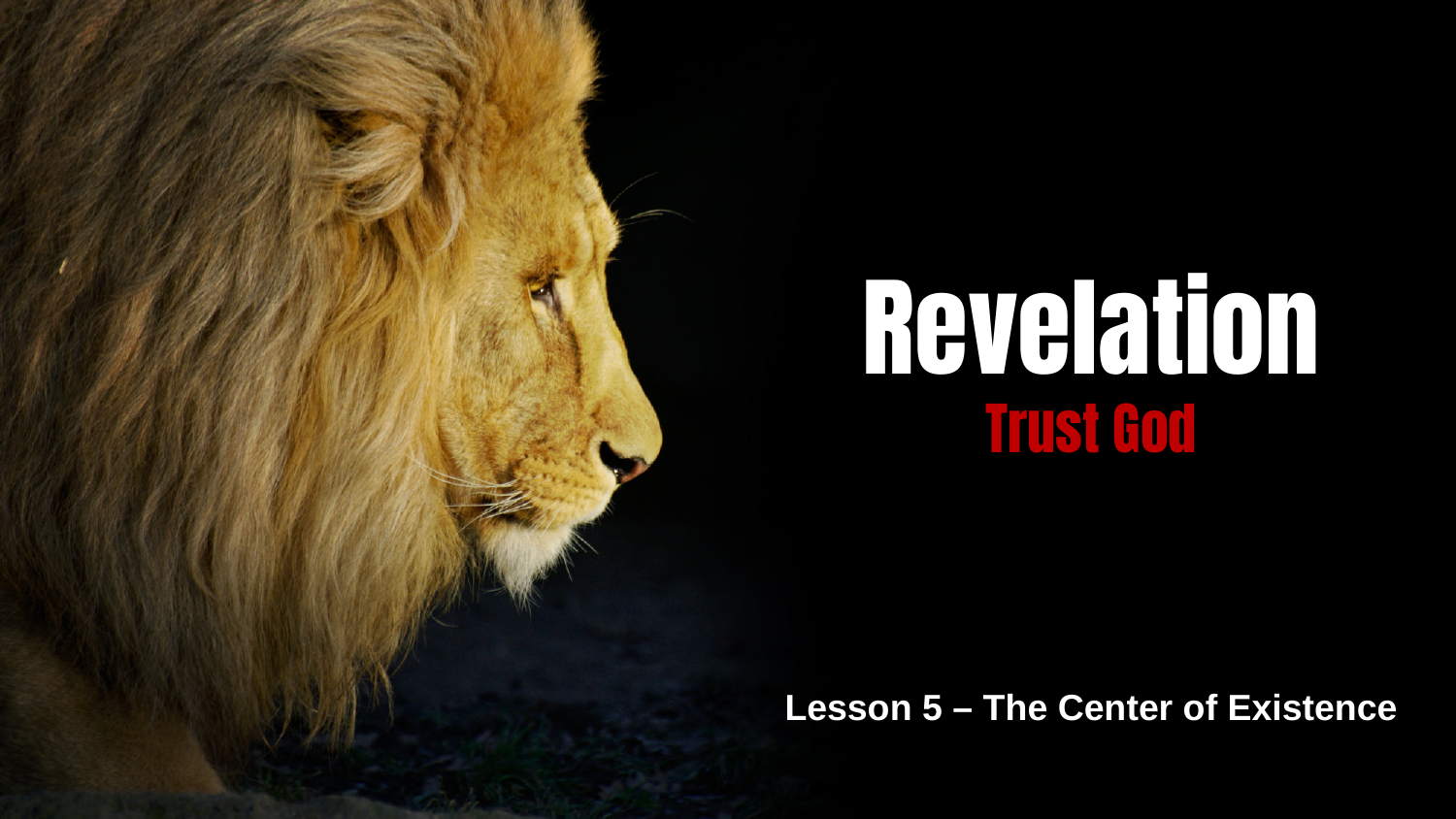

# Revelation Trust God
Lesson 5 – The Center of Existence